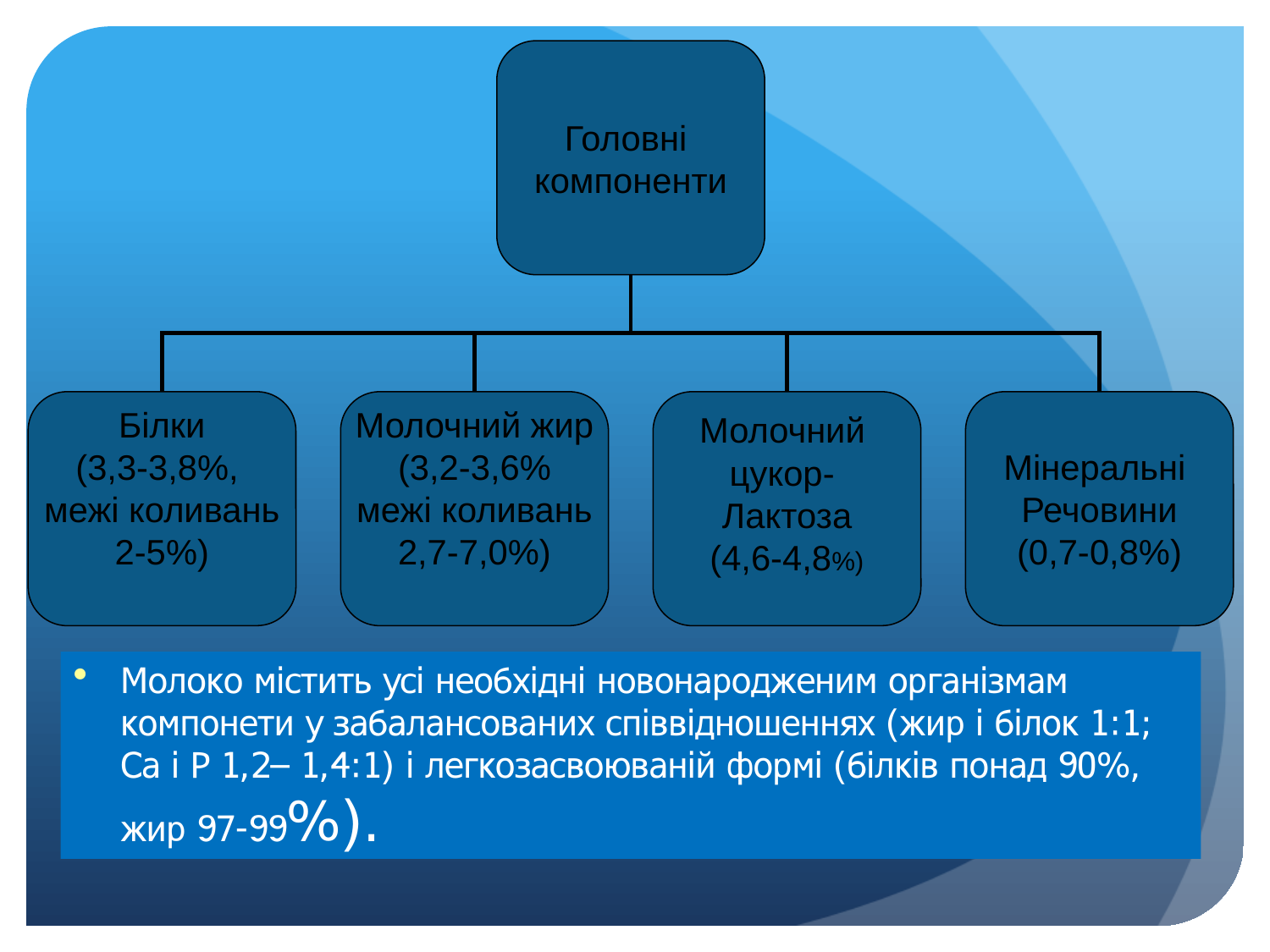

Головні
компоненти
Білки
(3,3-3,8%,
межі коливань
2-5%)

Молочний жир
(3,2-3,6%
межі коливань
2,7-7,0%)

Молочний
цукор-
Лактоза
(4,6-4,8%)

Мінеральні
Речовини
(0,7-0,8%)
Молоко містить усі необхідні новонародженим організмам компонети у забалансованих співвідношеннях (жир і білок 1:1; Са і Р 1,2– 1,4:1) і легкозасвоюваній формі (білків понад 90%, жир 97-99%).